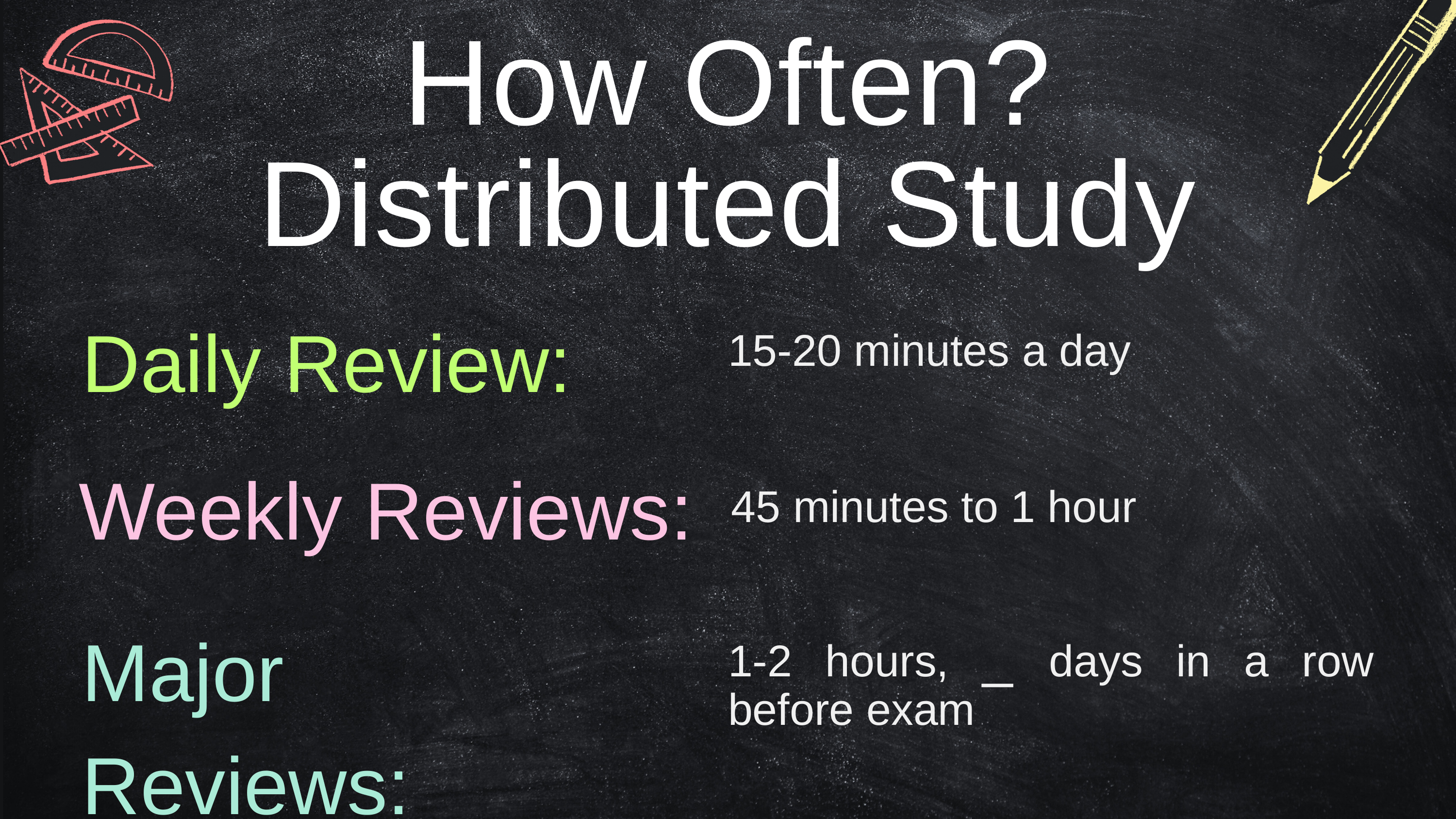

How Often? Distributed Study
Daily Review:
15-20 minutes a day
Weekly Reviews:
45 minutes to 1 hour
Major Reviews:
1-2 hours, _ days in a row before exam